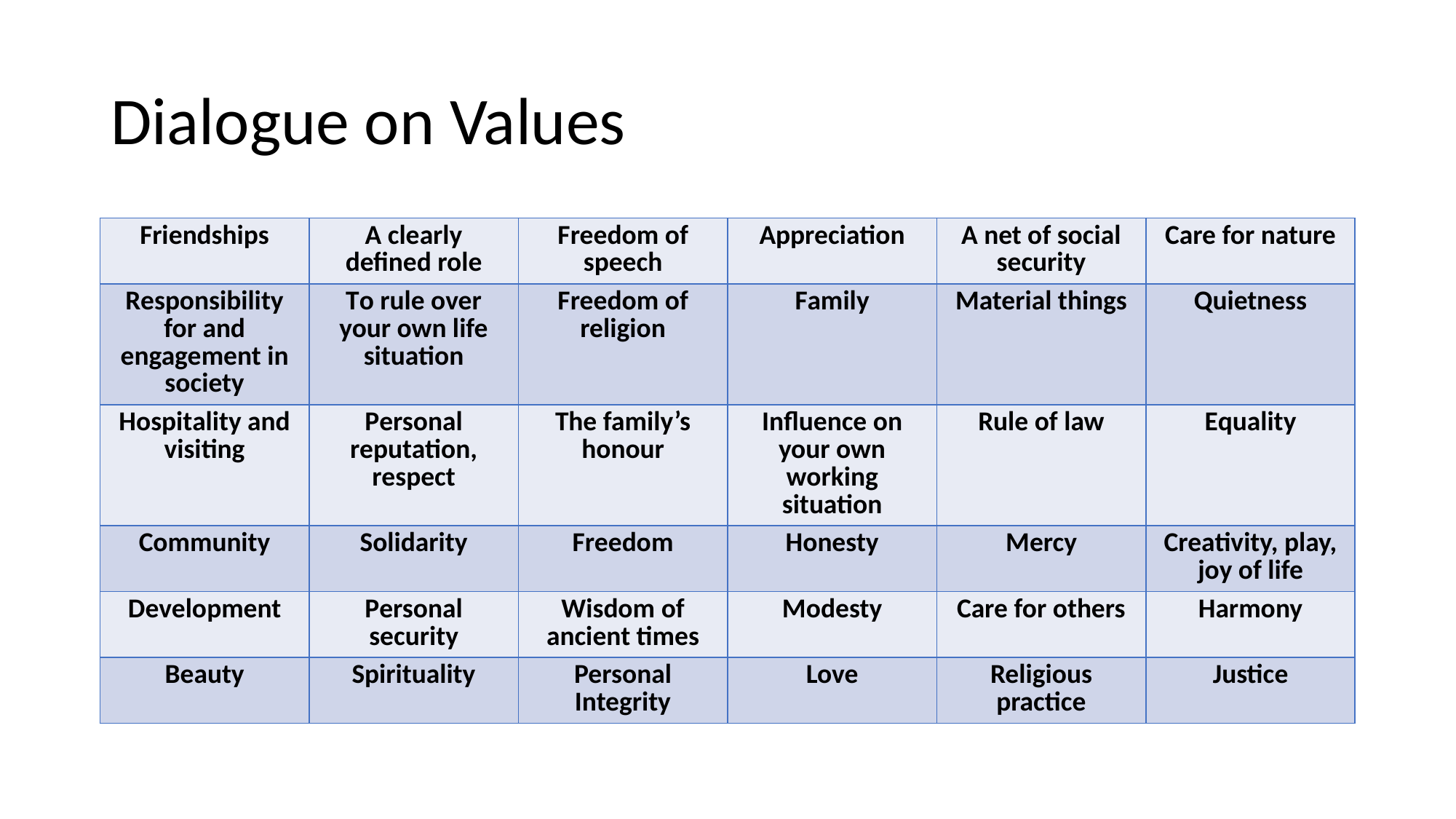

# Dialogue on Values
| Friendships | A clearly defined role | Freedom of speech | Appreciation | A net of social security | Care for nature |
| --- | --- | --- | --- | --- | --- |
| Responsibility for and engagement in society | To rule over your own life situation | Freedom of religion | Family | Material things | Quietness |
| Hospitality and visiting | Personal reputation, respect | The family’s honour | Influence on your own working situation | Rule of law | Equality |
| Community | Solidarity | Freedom | Honesty | Mercy | Creativity, play, joy of life |
| Development | Personal security | Wisdom of ancient times | Modesty | Care for others | Harmony |
| Beauty | Spirituality | Personal Integrity | Love | Religious practice | Justice |